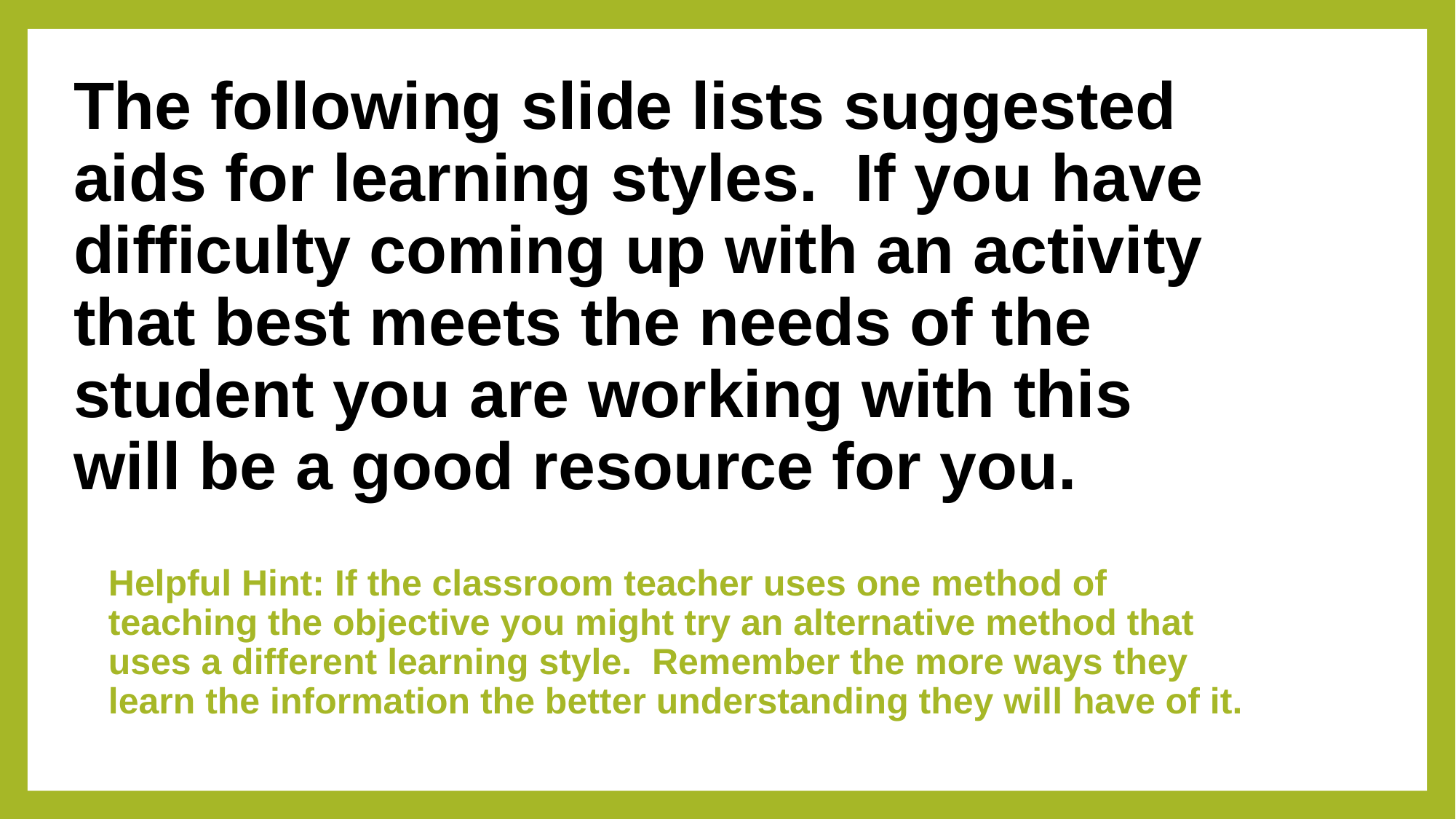

The following slide lists suggested aids for learning styles.  If you have difficulty coming up with an activity that best meets the needs of the student you are working with this will be a good resource for you.
# Helpful Hint: If the classroom teacher uses one method of teaching the objective you might try an alternative method that uses a different learning style.  Remember the more ways they learn the information the better understanding they will have of it.